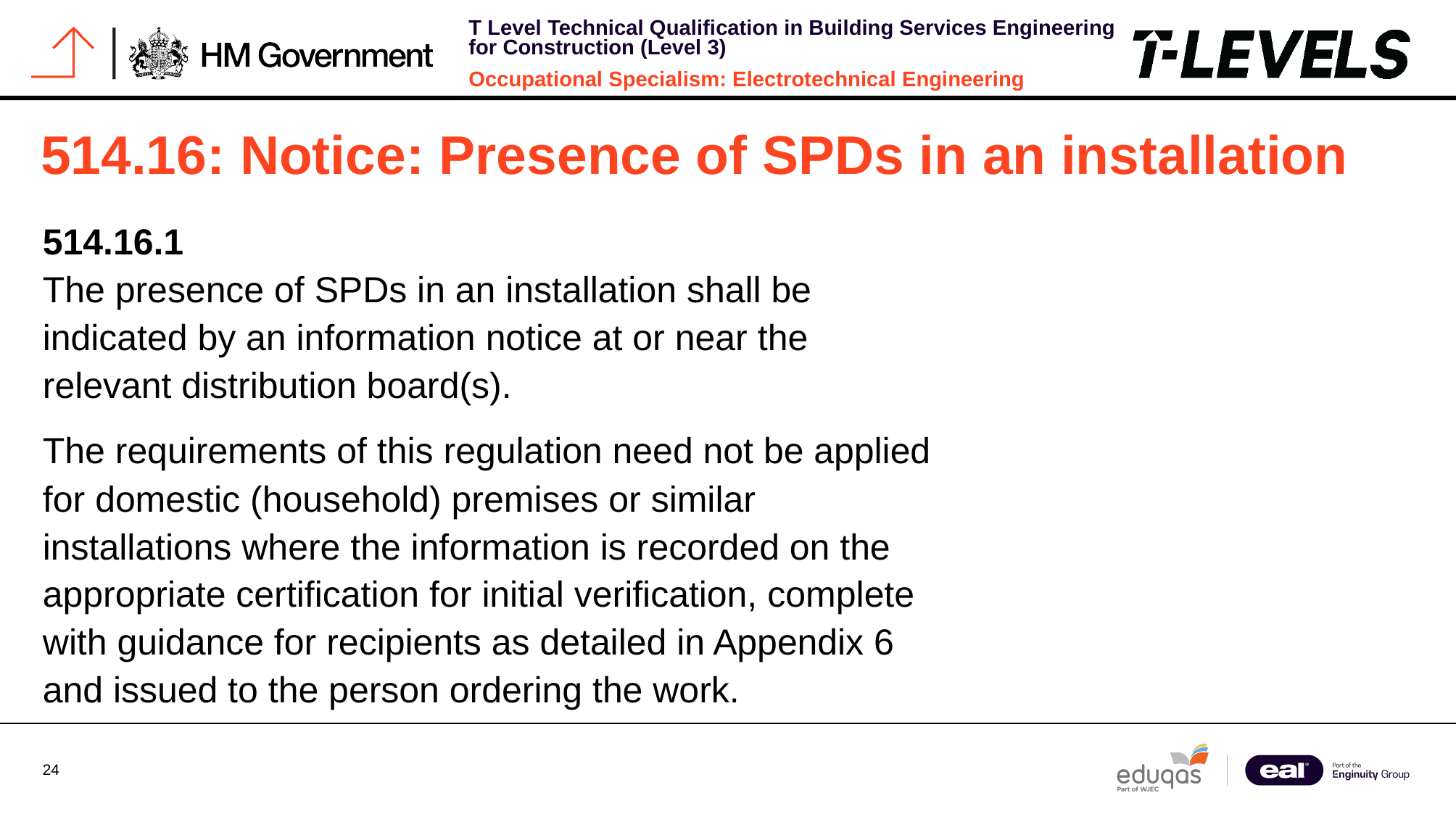

# 514.16: Notice: Presence of SPDs in an installation
514.16.1 
The presence of SPDs in an installation shall be indicated by an information notice at or near the relevant distribution board(s).
The requirements of this regulation need not be applied for domestic (household) premises or similar installations where the information is recorded on the appropriate certification for initial verification, complete with guidance for recipients as detailed in Appendix 6 and issued to the person ordering the work.